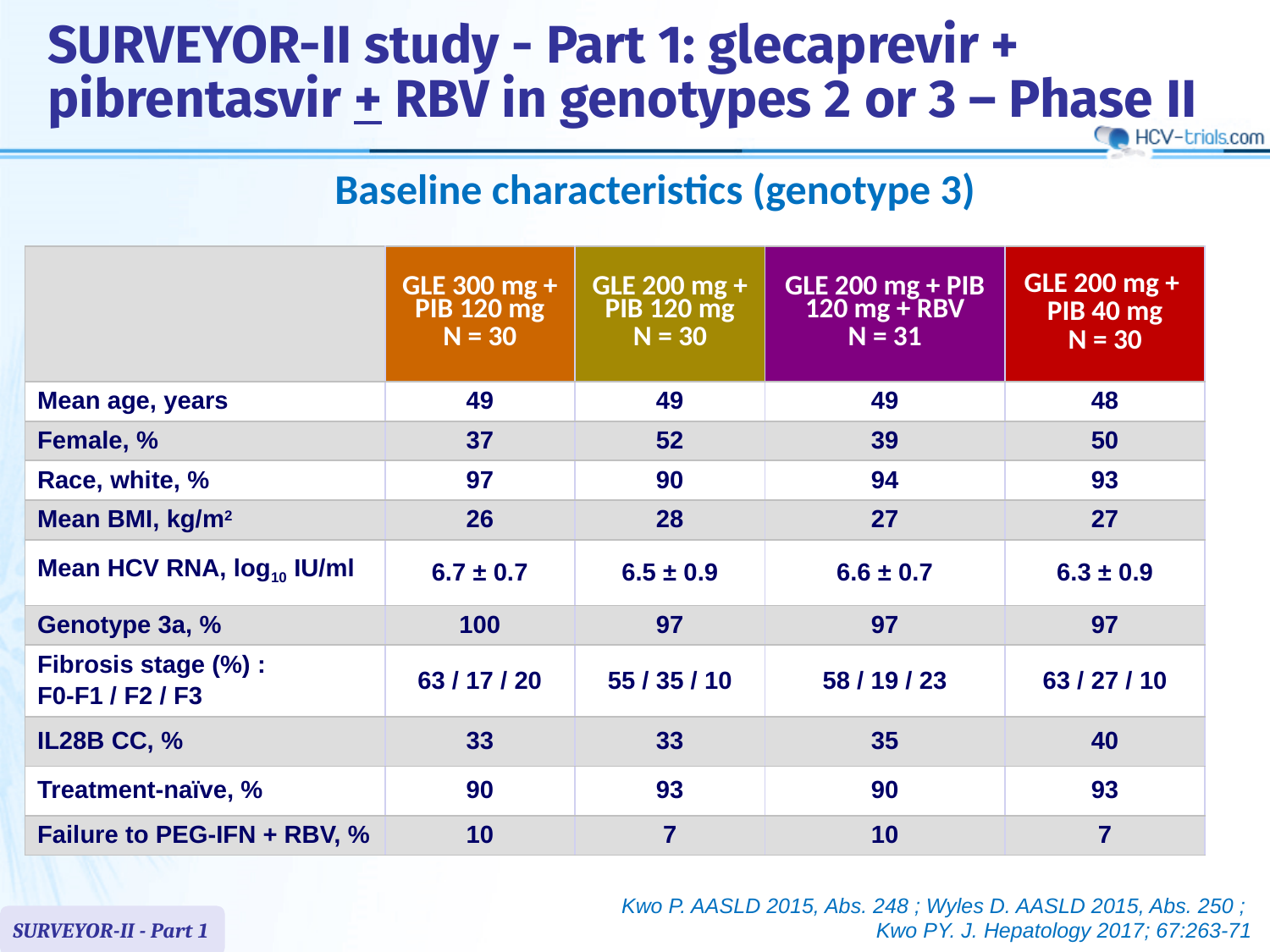

# SURVEYOR-II study - Part 1: glecaprevir + pibrentasvir + RBV in genotypes 2 or 3 – Phase II
Baseline characteristics (genotype 3)
|  | GLE 300 mg + PIB 120 mg N = 30 | GLE 200 mg + PIB 120 mg N = 30 | GLE 200 mg + PIB 120 mg + RBV N = 31 | GLE 200 mg + PIB 40 mg N = 30 |
| --- | --- | --- | --- | --- |
| Mean age, years | 49 | 49 | 49 | 48 |
| Female, % | 37 | 52 | 39 | 50 |
| Race, white, % | 97 | 90 | 94 | 93 |
| Mean BMI, kg/m2 | 26 | 28 | 27 | 27 |
| Mean HCV RNA, log10 IU/ml | 6.7 ± 0.7 | 6.5 ± 0.9 | 6.6 ± 0.7 | 6.3 ± 0.9 |
| Genotype 3a, % | 100 | 97 | 97 | 97 |
| Fibrosis stage (%) : F0-F1 / F2 / F3 | 63 / 17 / 20 | 55 / 35 / 10 | 58 / 19 / 23 | 63 / 27 / 10 |
| IL28B CC, % | 33 | 33 | 35 | 40 |
| Treatment-naïve, % | 90 | 93 | 90 | 93 |
| Failure to PEG-IFN + RBV, % | 10 | 7 | 10 | 7 |
Kwo P. AASLD 2015, Abs. 248 ; Wyles D. AASLD 2015, Abs. 250 ;
Kwo PY. J. Hepatology 2017; 67:263-71

SURVEYOR-II - Part 1